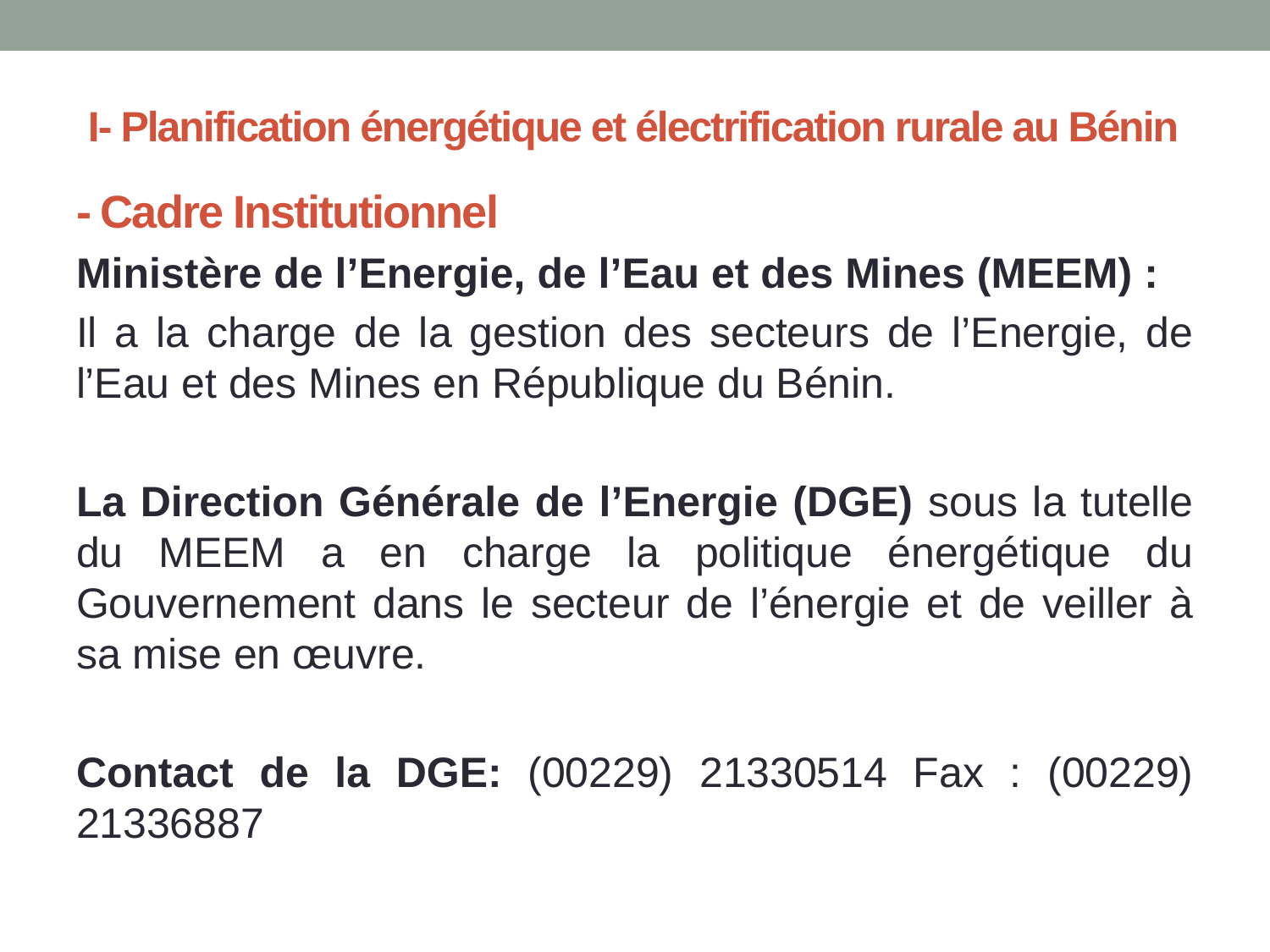

# I- Planification énergétique et électrification rurale au Bénin
- Cadre Institutionnel
Ministère de l’Energie, de l’Eau et des Mines (MEEM) :
Il a la charge de la gestion des secteurs de l’Energie, de l’Eau et des Mines en République du Bénin.

La Direction Générale de l’Energie (DGE) sous la tutelle du MEEM a en charge la politique énergétique du Gouvernement dans le secteur de l’énergie et de veiller à sa mise en œuvre.

Contact de la DGE: (00229) 21330514 Fax : (00229) 21336887